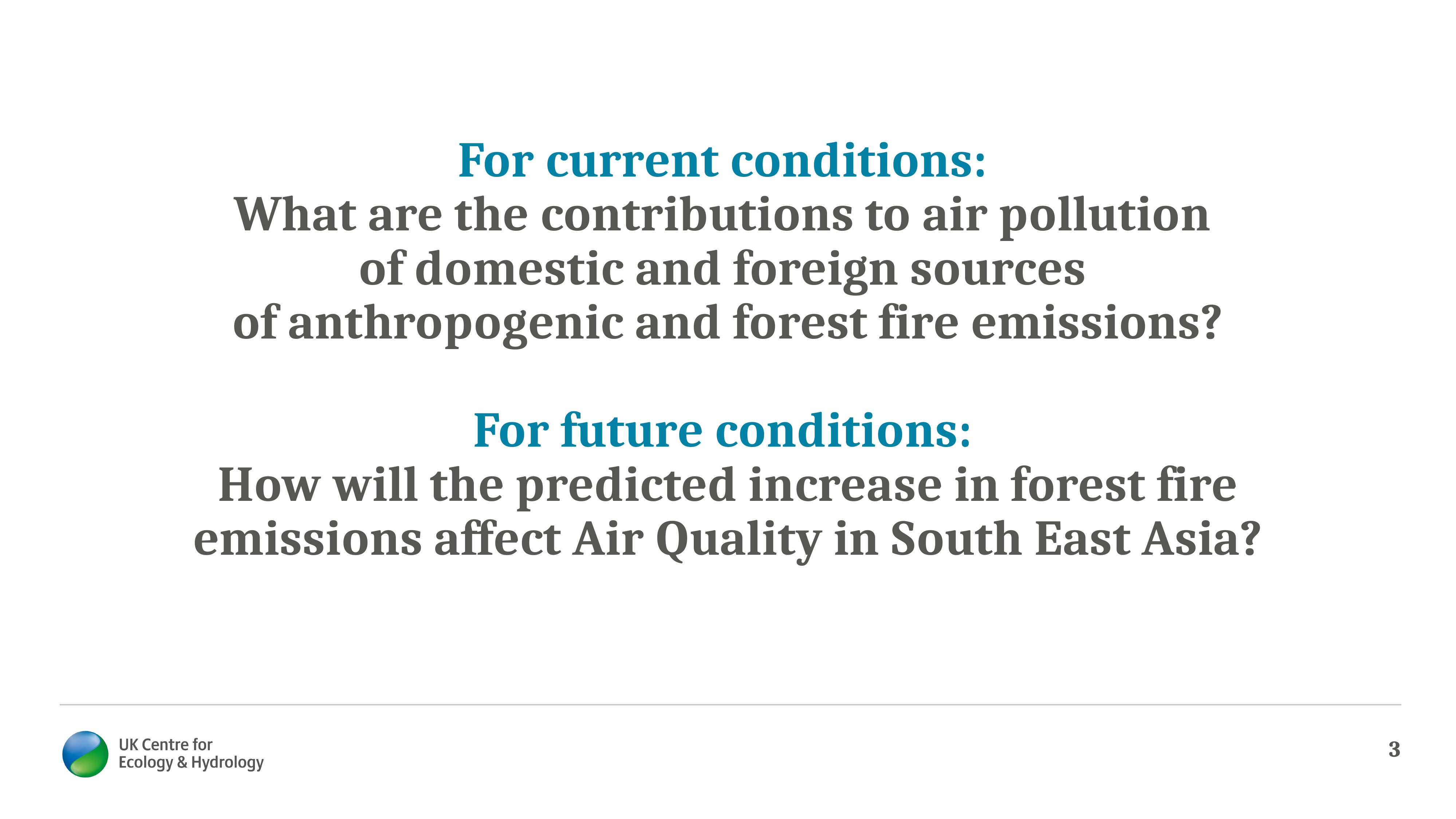

# For current conditions: What are the contributions to air pollution of domestic and foreign sources of anthropogenic and forest fire emissions? For future conditions: How will the predicted increase in forest fire emissions affect Air Quality in South East Asia?
3